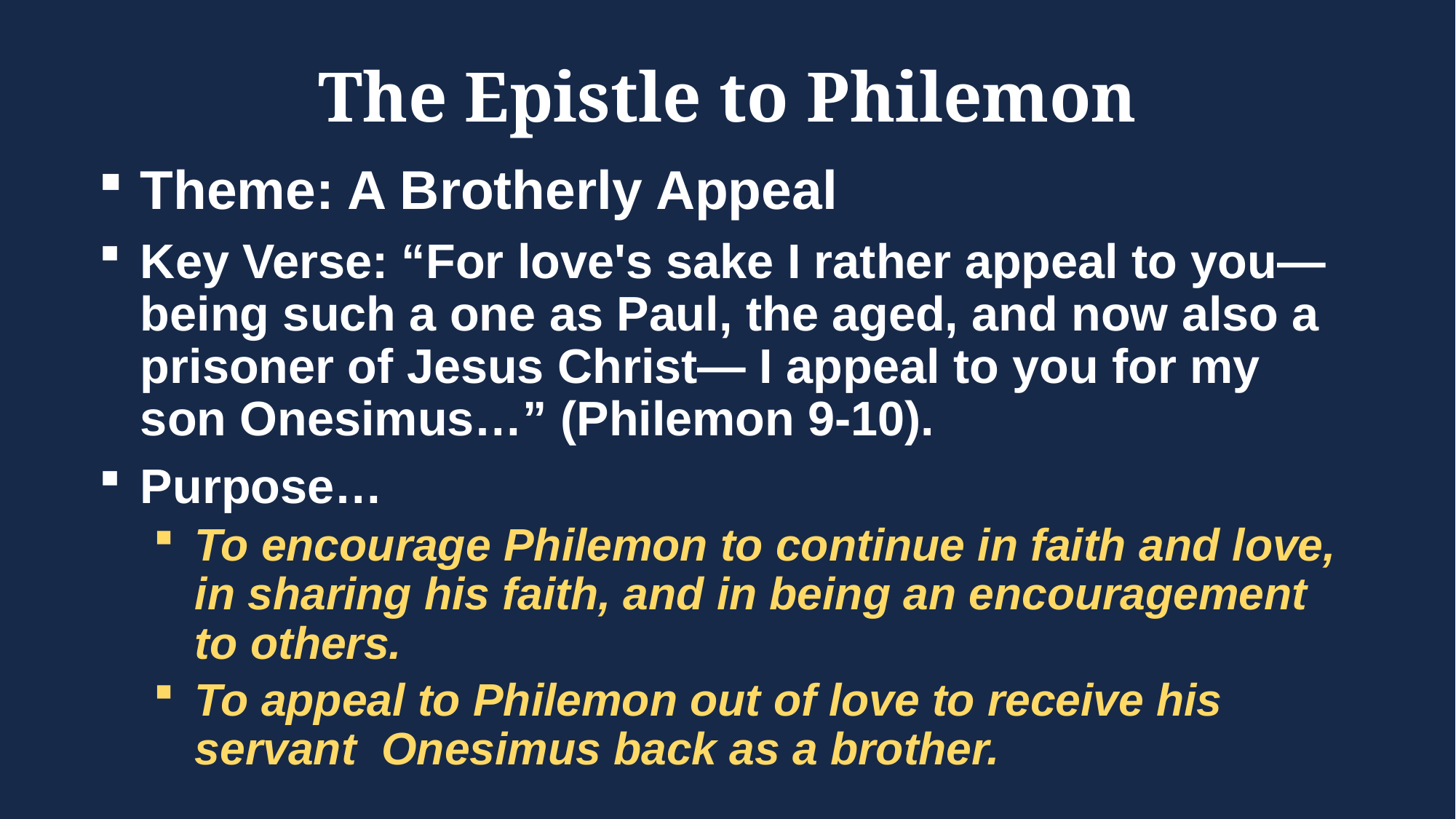

# The Epistle to Philemon
Theme: A Brotherly Appeal
Key Verse: “For love's sake I rather appeal to you—being such a one as Paul, the aged, and now also a prisoner of Jesus Christ— I appeal to you for my son Onesimus…” (Philemon 9-10).
Purpose…
To encourage Philemon to continue in faith and love, in sharing his faith, and in being an encouragement to others.
To appeal to Philemon out of love to receive his servant  Onesimus back as a brother.